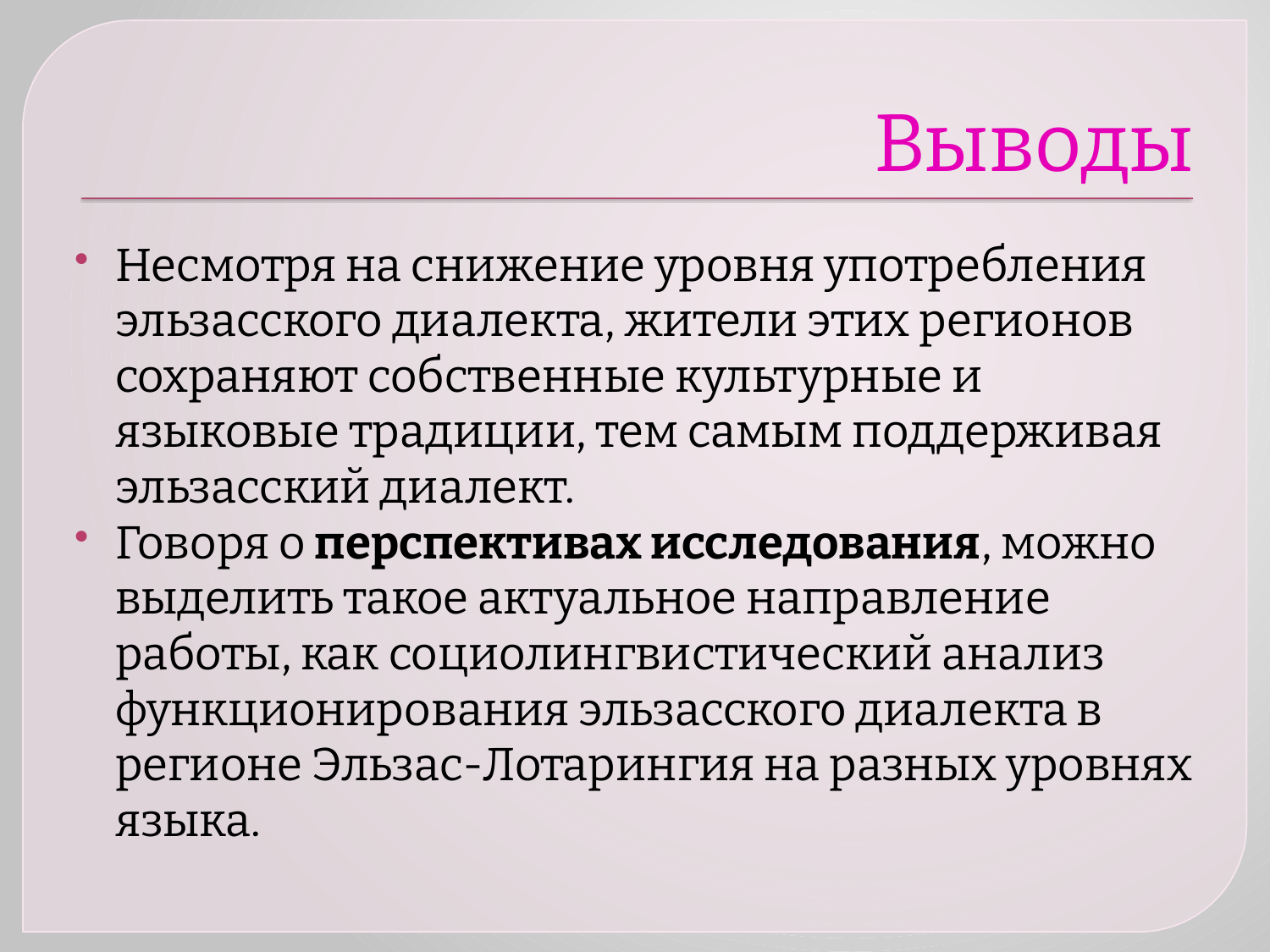

# Выводы
Несмотря на снижение уровня употребления эльзасского диалекта, жители этих регионов сохраняют собственные культурные и языковые традиции, тем самым поддерживая эльзасский диалект.
Говоря о перспективах исследования, можно выделить такое актуальное направление работы, как социолингвистический анализ функционирования эльзасского диалекта в регионе Эльзас-Лотарингия на разных уровнях языка.